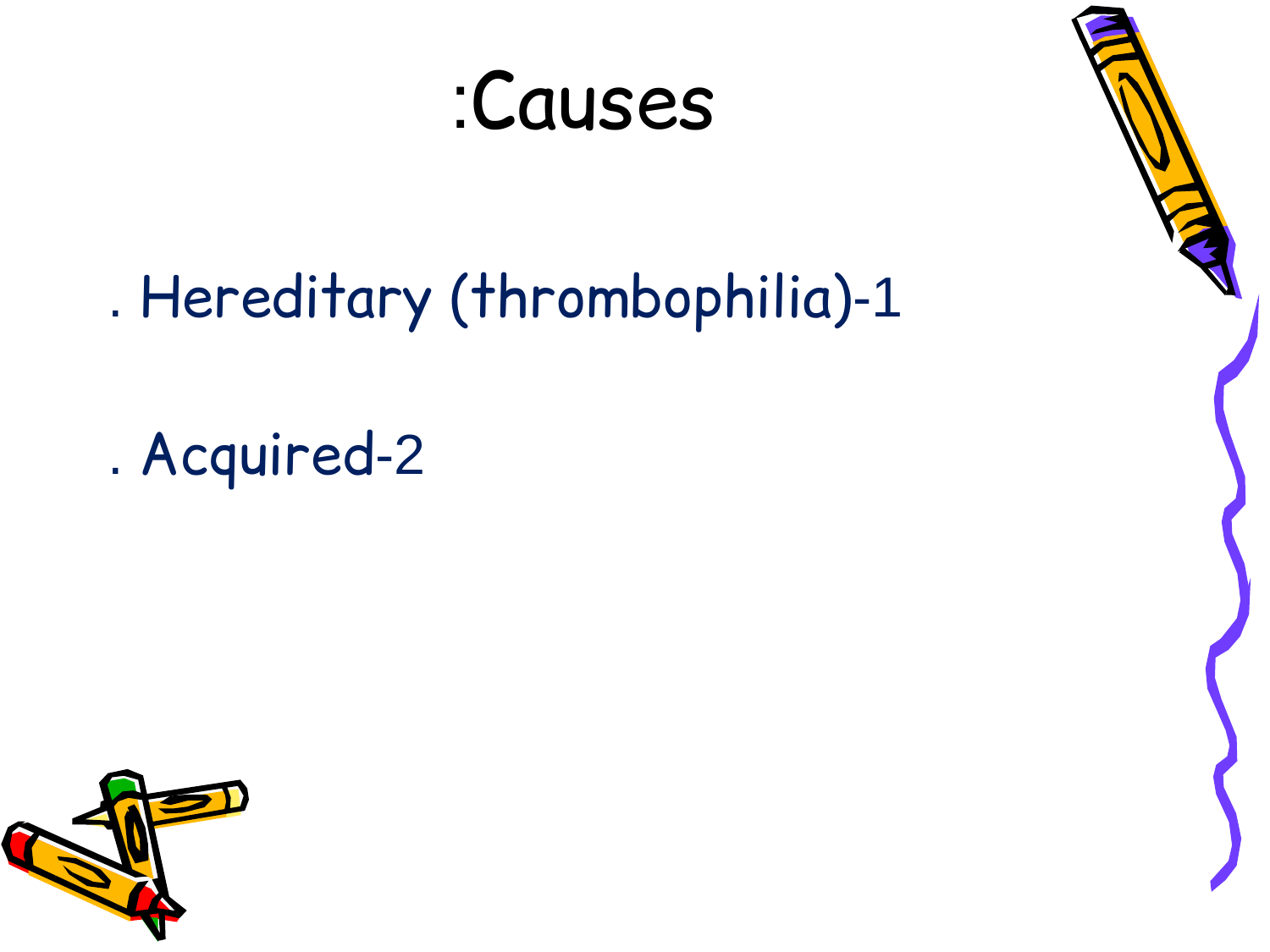

# Causes:
1-Hereditary (thrombophilia) .

2-Acquired .